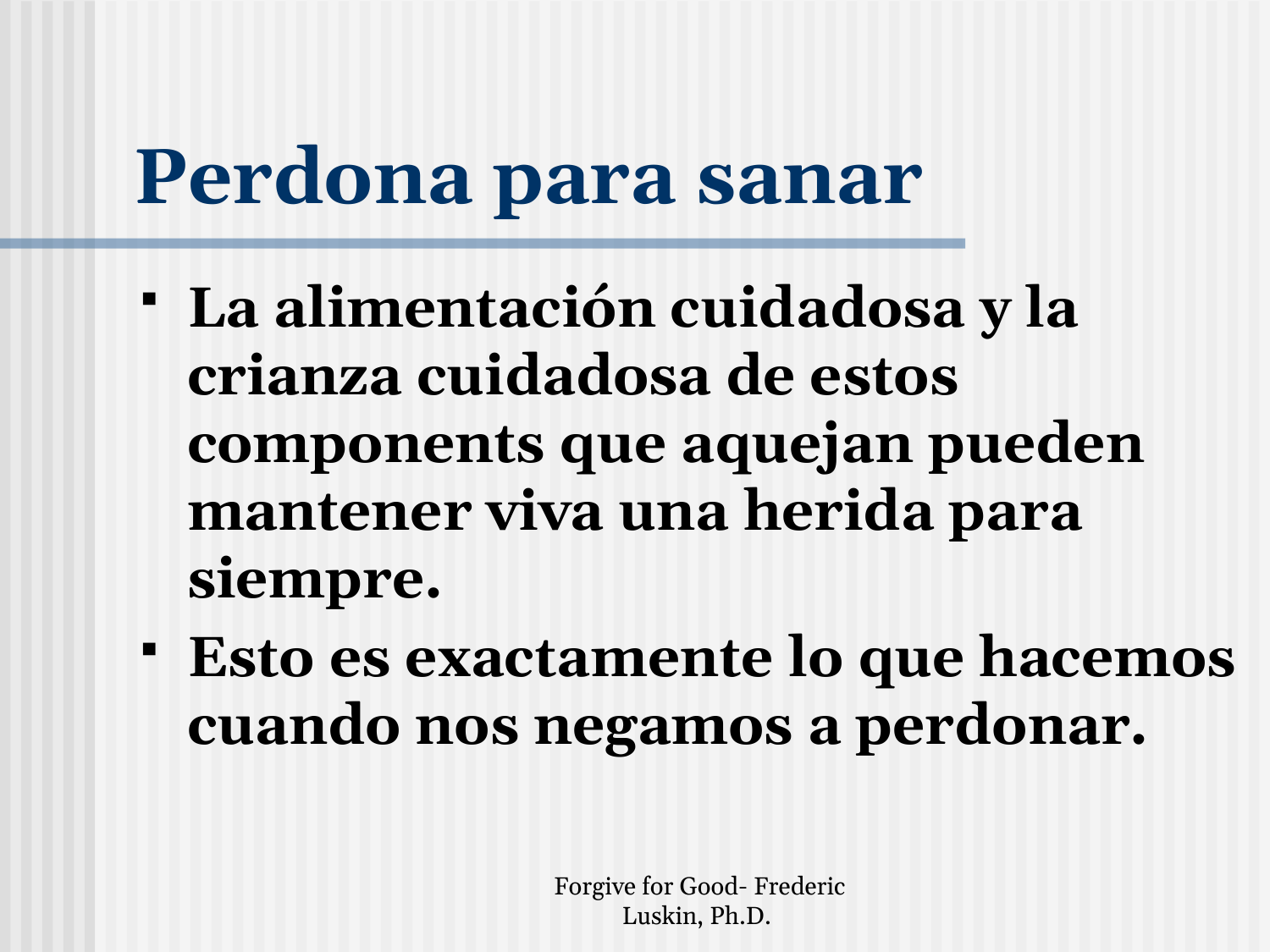

# Perdona para sanar
La alimentación cuidadosa y la crianza cuidadosa de estos components que aquejan pueden mantener viva una herida para siempre.
Esto es exactamente lo que hacemos cuando nos negamos a perdonar.
Forgive for Good- Frederic Luskin, Ph.D.